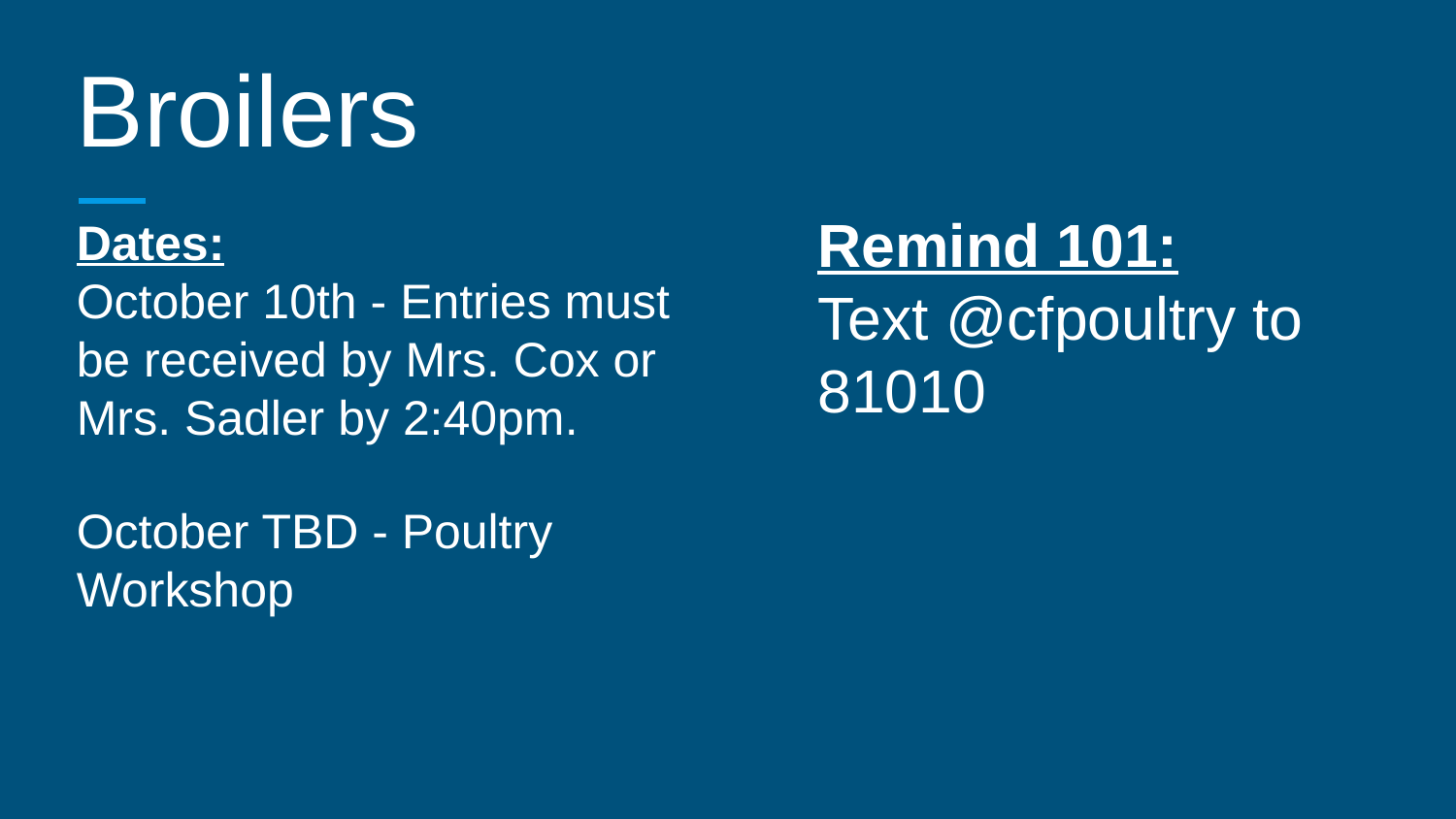

# Broilers
Remind 101:
Text @cfpoultry to 81010
Dates:
October 10th - Entries must be received by Mrs. Cox or Mrs. Sadler by 2:40pm.

October TBD - Poultry Workshop